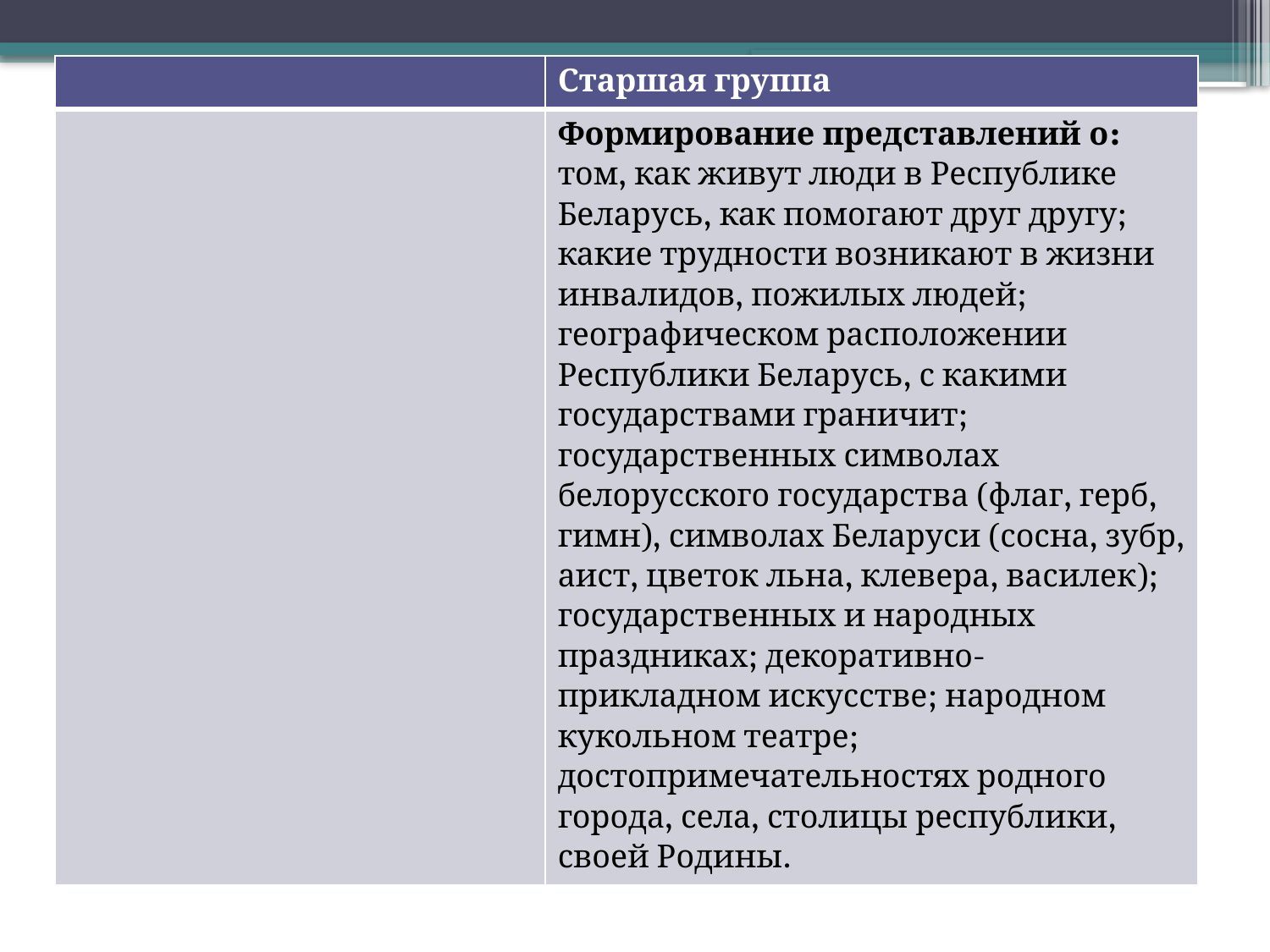

|  | Старшая группа |
| --- | --- |
|  | Формирование представлений о: том, как живут люди в Республике Беларусь, как помогают друг другу; какие трудности возникают в жизни инвалидов, пожилых людей; географическом расположении Республики Беларусь, с какими государствами граничит; государственных символах белорусского государства (флаг, герб, гимн), символах Беларуси (сосна, зубр, аист, цветок льна, клевера, василек); государственных и народных праздниках; декоративно-прикладном искусстве; народном кукольном театре; достопримечательностях родного города, села, столицы республики, своей Родины. |